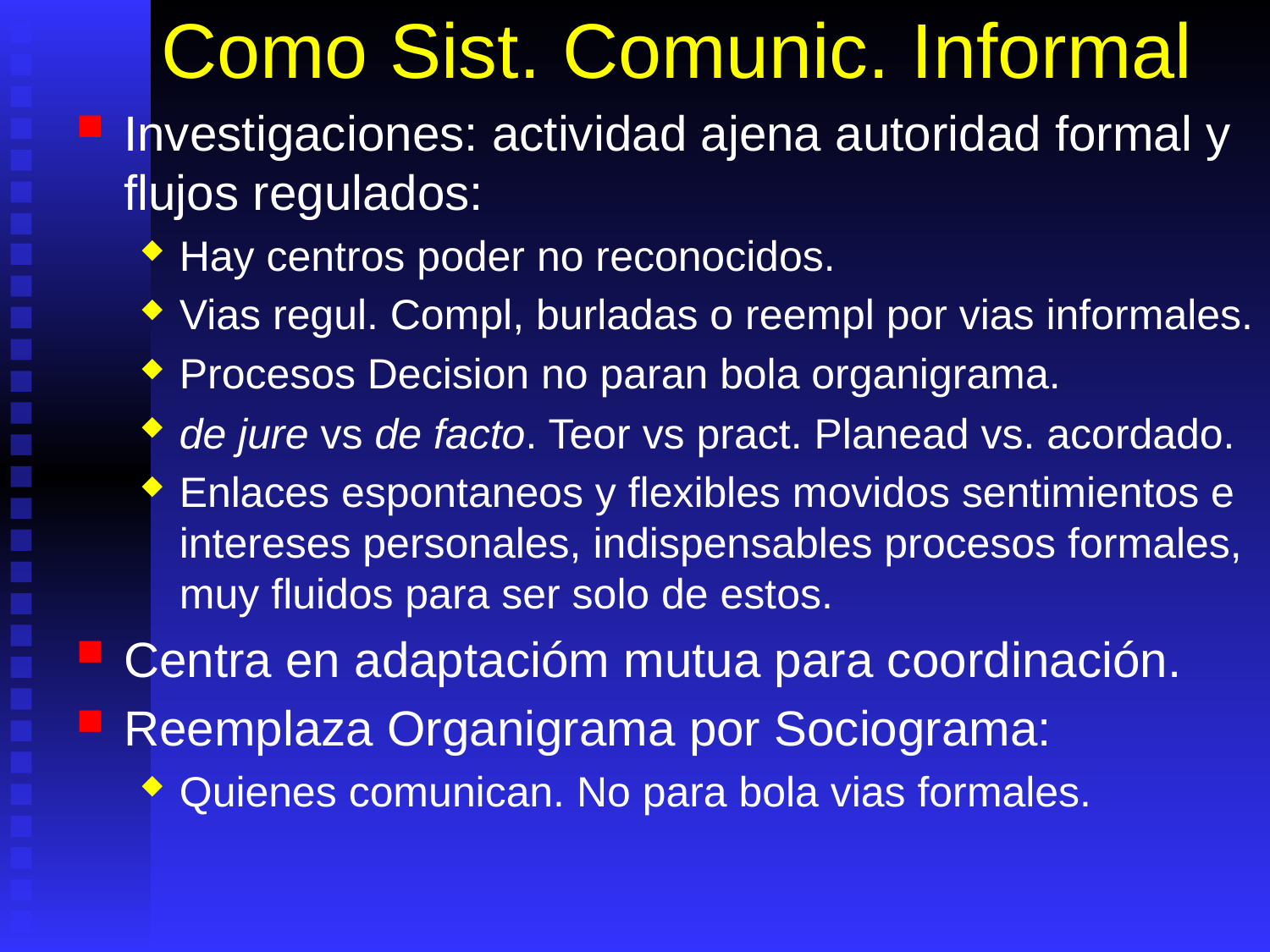

# Como Sist. Comunic. Informal
Investigaciones: actividad ajena autoridad formal y flujos regulados:
Hay centros poder no reconocidos.
Vias regul. Compl, burladas o reempl por vias informales.
Procesos Decision no paran bola organigrama.
de jure vs de facto. Teor vs pract. Planead vs. acordado.
Enlaces espontaneos y flexibles movidos sentimientos e intereses personales, indispensables procesos formales, muy fluidos para ser solo de estos.
Centra en adaptacióm mutua para coordinación.
Reemplaza Organigrama por Sociograma:
Quienes comunican. No para bola vias formales.